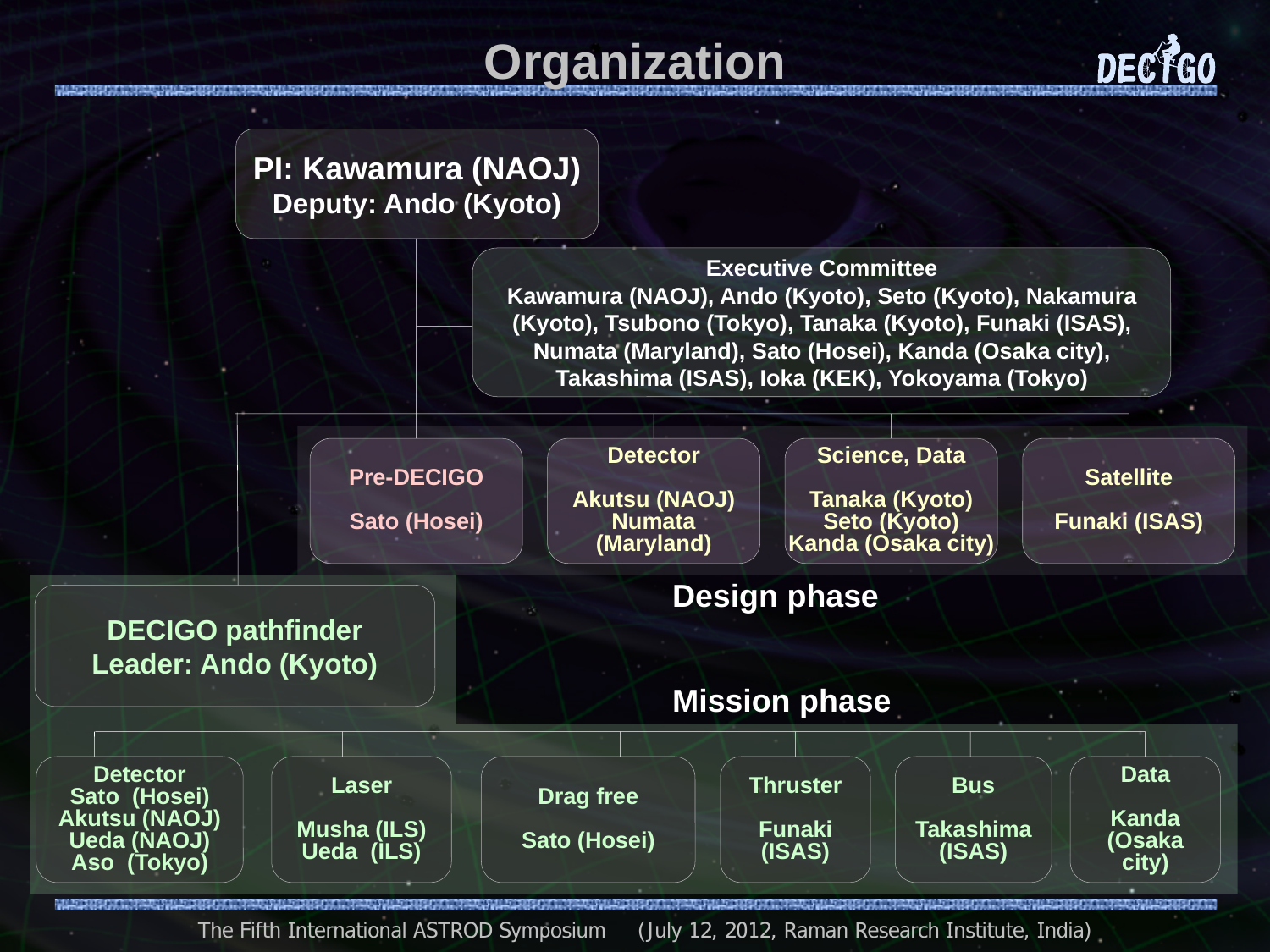

# Organization
PI: Kawamura (NAOJ)
Deputy: Ando (Kyoto)

Executive Committee
Kawamura (NAOJ), Ando (Kyoto), Seto (Kyoto), Nakamura (Kyoto), Tsubono (Tokyo), Tanaka (Kyoto), Funaki (ISAS), Numata (Maryland), Sato (Hosei), Kanda (Osaka city), Takashima (ISAS), Ioka (KEK), Yokoyama (Tokyo)

Pre-DECIGO

Sato (Hosei)
Detector

Akutsu (NAOJ)
Numata (Maryland)
Science, Data

Tanaka (Kyoto)
Seto (Kyoto)
Kanda (Osaka city)
Satellite

Funaki (ISAS)
Design phase

DECIGO pathfinder
Leader: Ando (Kyoto)
Mission phase

Detector
Sato  (Hosei)
Akutsu (NAOJ)
Ueda (NAOJ)
Aso  (Tokyo)
Laser

Musha (ILS)
Ueda  (ILS)
Drag free

Sato (Hosei)
Thruster

Funaki (ISAS)
Bus

Takashima (ISAS)
Data

Kanda (Osaka city)
The Fifth International ASTROD Symposium　(July 12, 2012, Raman Research Institute, India)